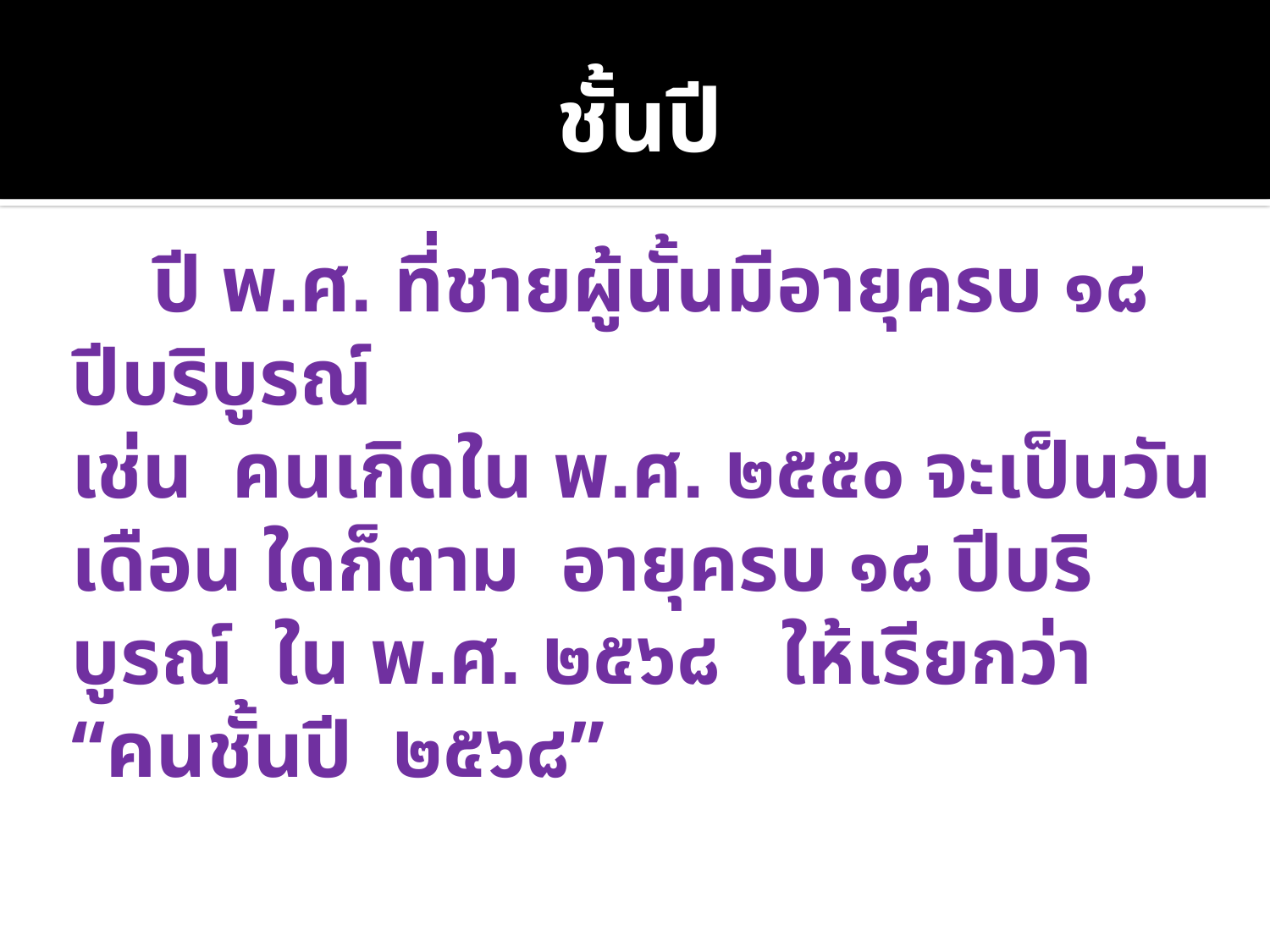

# ชั้นปี
    ปี พ.ศ. ที่ชายผู้นั้นมีอายุครบ ๑๘ ปีบริบูรณ์
เช่น  คนเกิดใน พ.ศ. ๒๕๕๐ จะเป็นวัน เดือน ใดก็ตาม  อายุครบ ๑๘ ปีบริบูรณ์  ใน พ.ศ. ๒๕๖๘   ให้เรียกว่า  “คนชั้นปี  ๒๕๖๘”